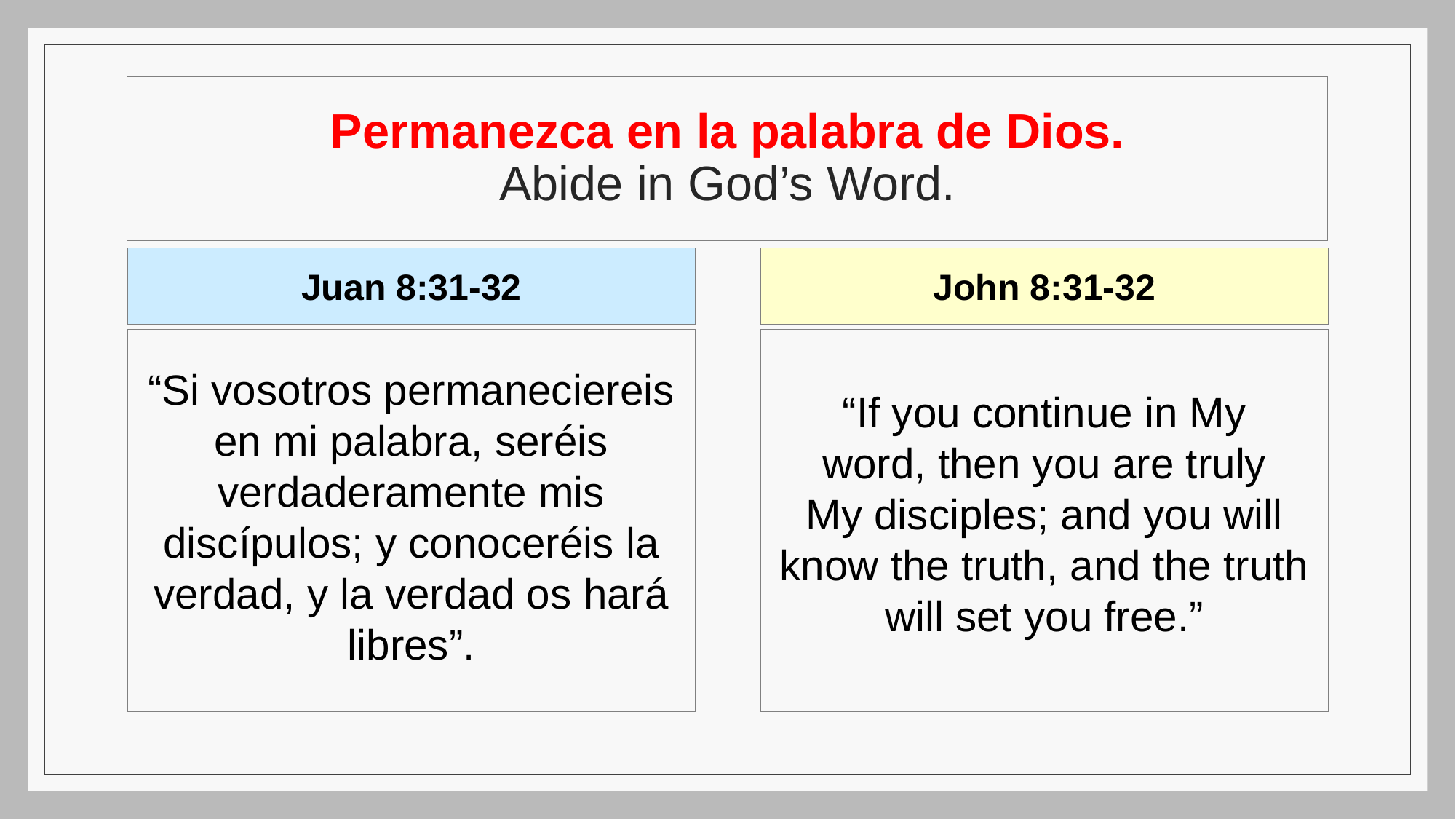

# Permanezca en la palabra de Dios. Abide in God’s Word.
Juan 8:31-32
John 8:31-32

“Si vosotros permaneciereis en mi palabra, seréis verdaderamente mis discípulos; y conoceréis la verdad, y la verdad os hará libres”.

“If you continue in My word, then you are truly My disciples; and you will know the truth, and the truth will set you free.”